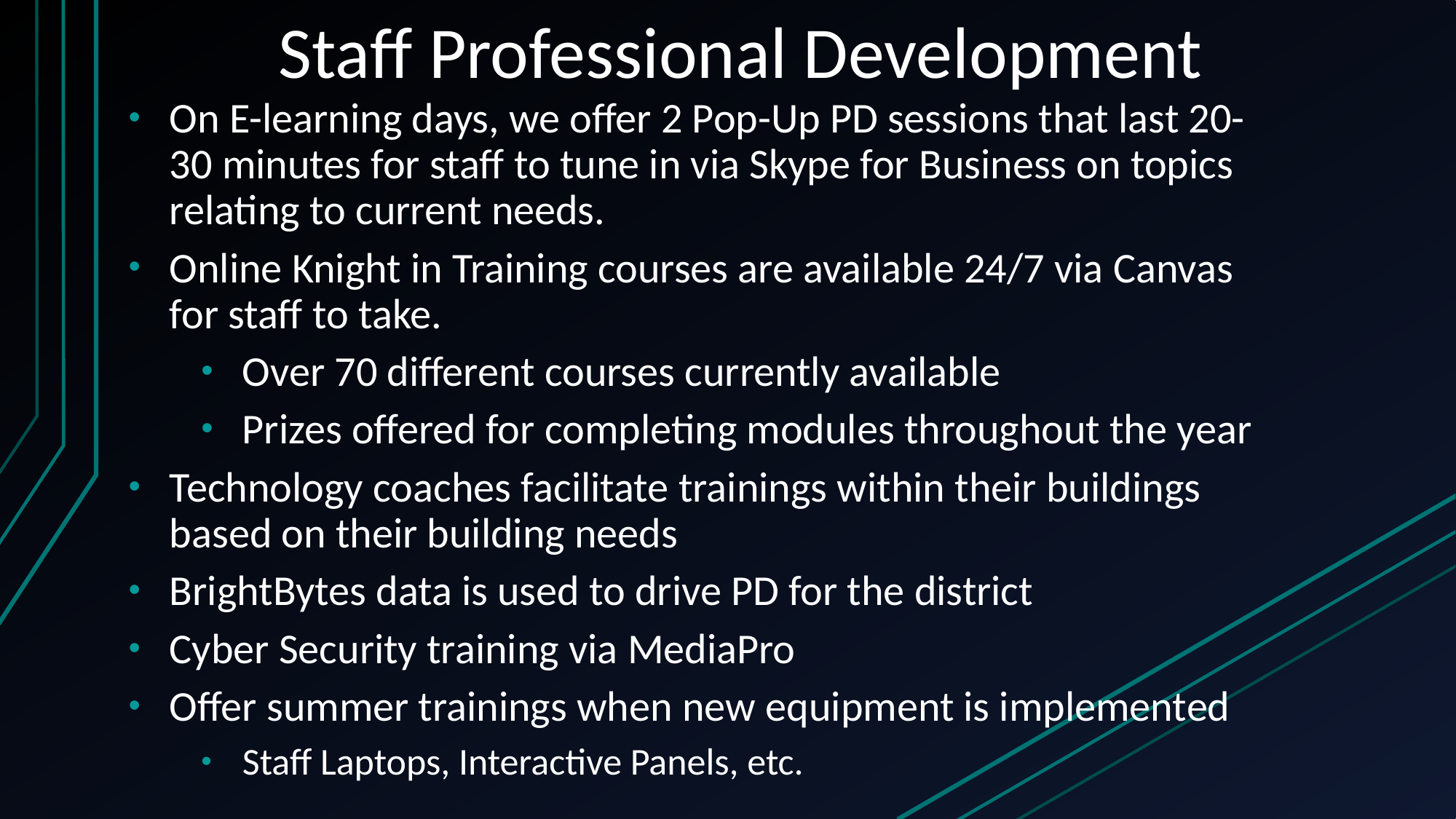

# Staff Professional Development
On E-learning days, we offer 2 Pop-Up PD sessions that last 20-30 minutes for staff to tune in via Skype for Business on topics relating to current needs.
Online Knight in Training courses are available 24/7 via Canvas for staff to take.
Over 70 different courses currently available
Prizes offered for completing modules throughout the year
Technology coaches facilitate trainings within their buildings based on their building needs
BrightBytes data is used to drive PD for the district
Cyber Security training via MediaPro
Offer summer trainings when new equipment is implemented
Staff Laptops, Interactive Panels, etc.